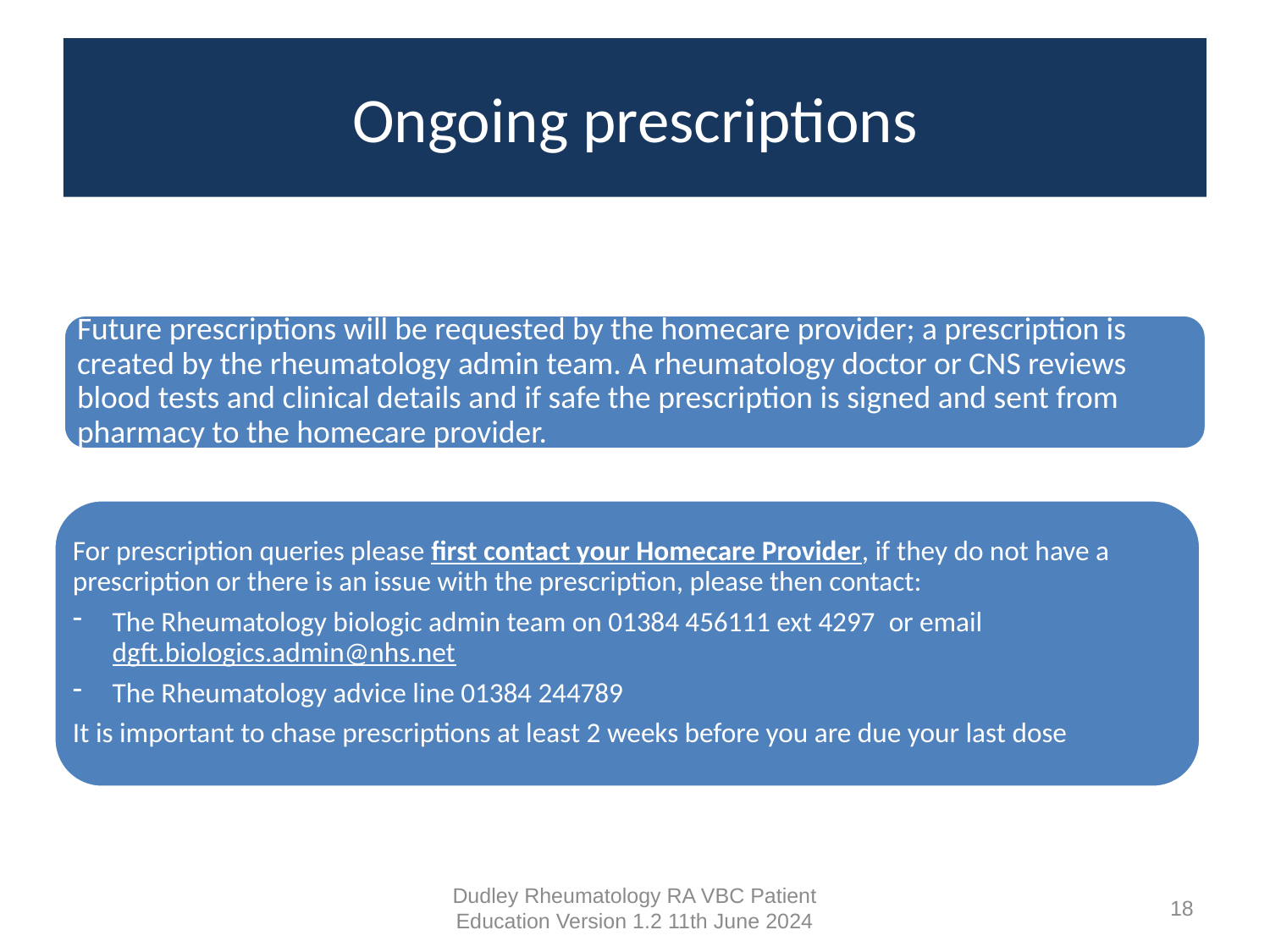

#
Ongoing prescriptions
Future prescriptions will be requested by the homecare provider; a prescription is created by the rheumatology admin team. A rheumatology doctor or CNS reviews  blood tests and clinical details and if safe the prescription is signed and sent from pharmacy to the homecare provider.

For prescription queries please first contact your Homecare Provider, if they do not have a prescription or there is an issue with the prescription, please then contact:
The Rheumatology biologic admin team on 01384 456111 ext 4297  or email dgft.biologics.admin@nhs.net
The Rheumatology advice line 01384 244789
It is important to chase prescriptions at least 2 weeks before you are due your last dose

Dudley Rheumatology RA VBC Patient Education Version 1.2 11th June 2024
18